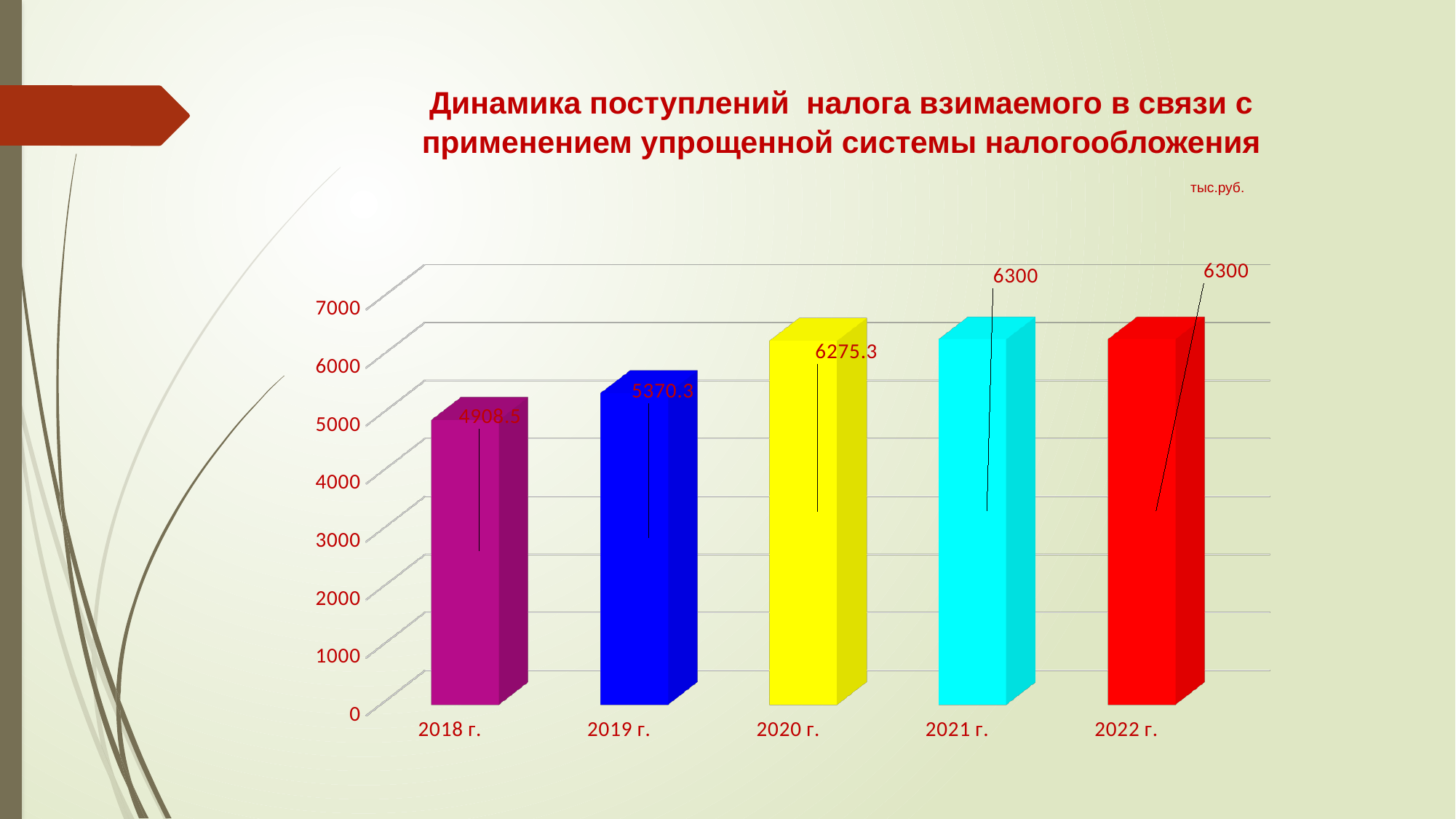

# Динамика поступлений  налога взимаемого в связи с применением упрощенной системы налогообложения тыс.руб.

[unsupported chart]